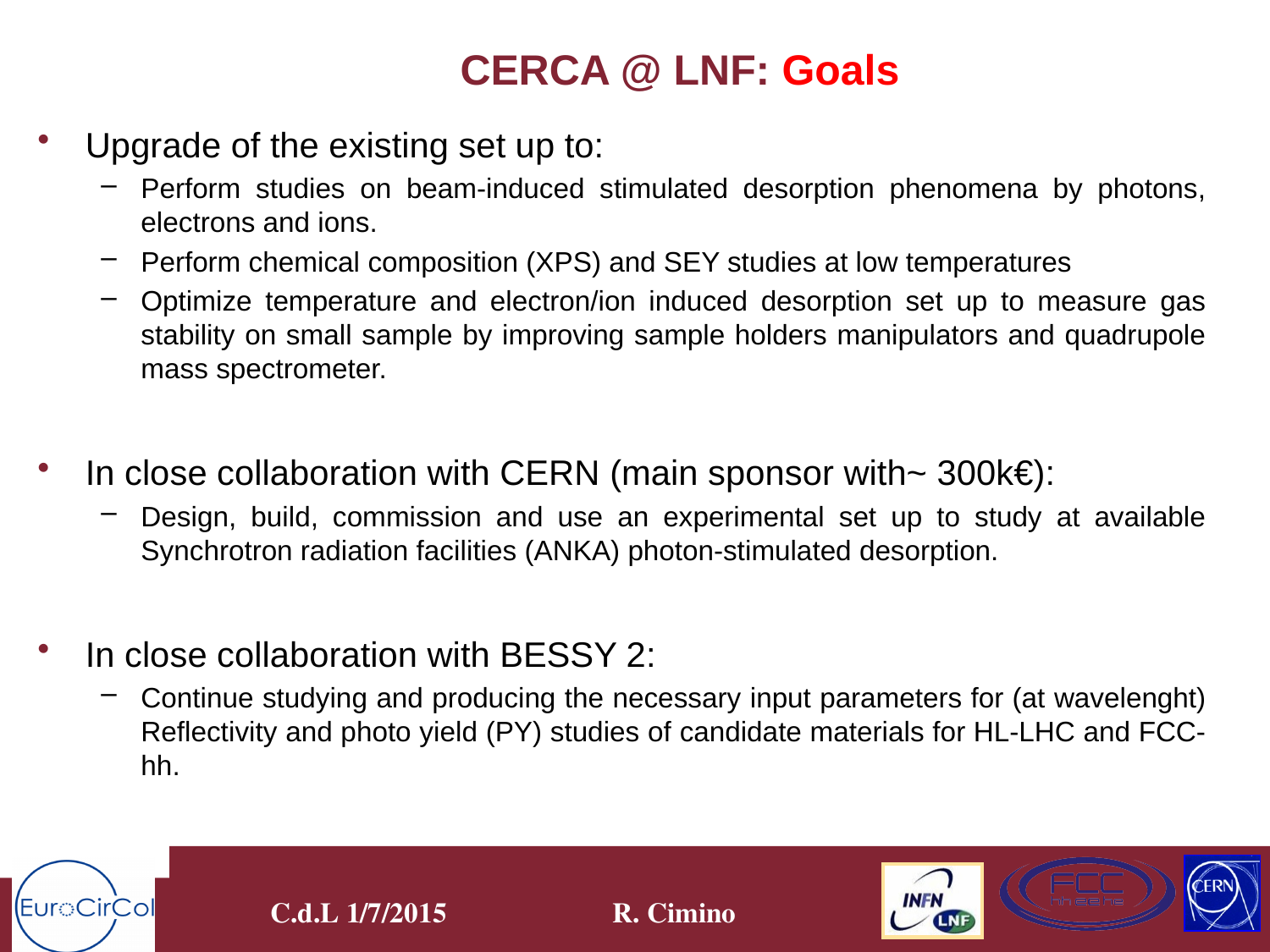

# CERCA @ LNF: Goals
Upgrade of the existing set up to:
Perform studies on beam-induced stimulated desorption phenomena by photons, electrons and ions.
Perform chemical composition (XPS) and SEY studies at low temperatures
Optimize temperature and electron/ion induced desorption set up to measure gas stability on small sample by improving sample holders manipulators and quadrupole mass spectrometer.

In close collaboration with CERN (main sponsor with~ 300k€):
Design, build, commission and use an experimental set up to study at available Synchrotron radiation facilities (ANKA) photon-stimulated desorption.

In close collaboration with BESSY 2:
Continue studying and producing the necessary input parameters for (at wavelenght) Reflectivity and photo yield (PY) studies of candidate materials for HL-LHC and FCC-hh.